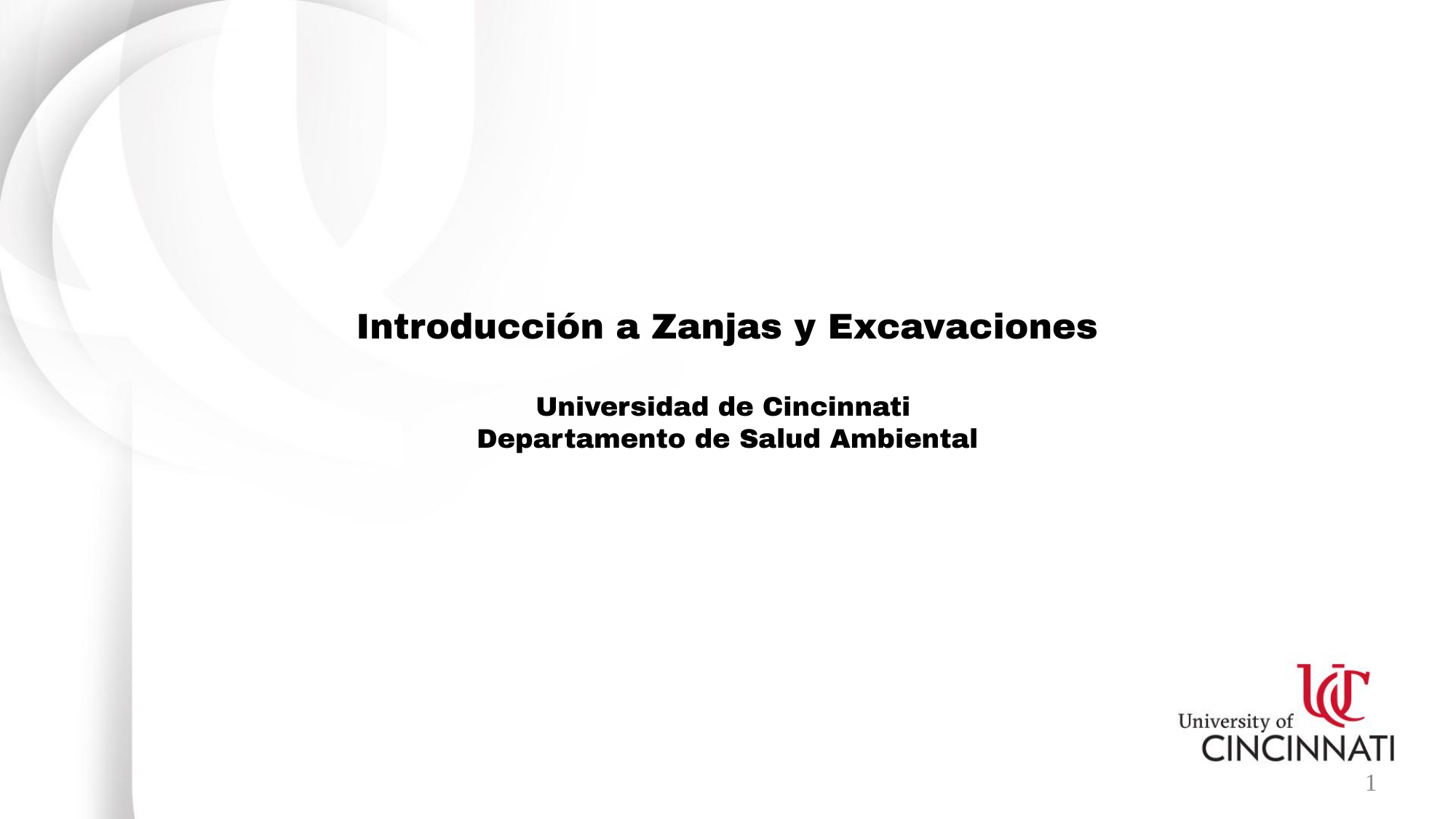

Introducción a Zanjas y Excavaciones
Universidad de Cincinnati
Departamento de Salud Ambiental
1